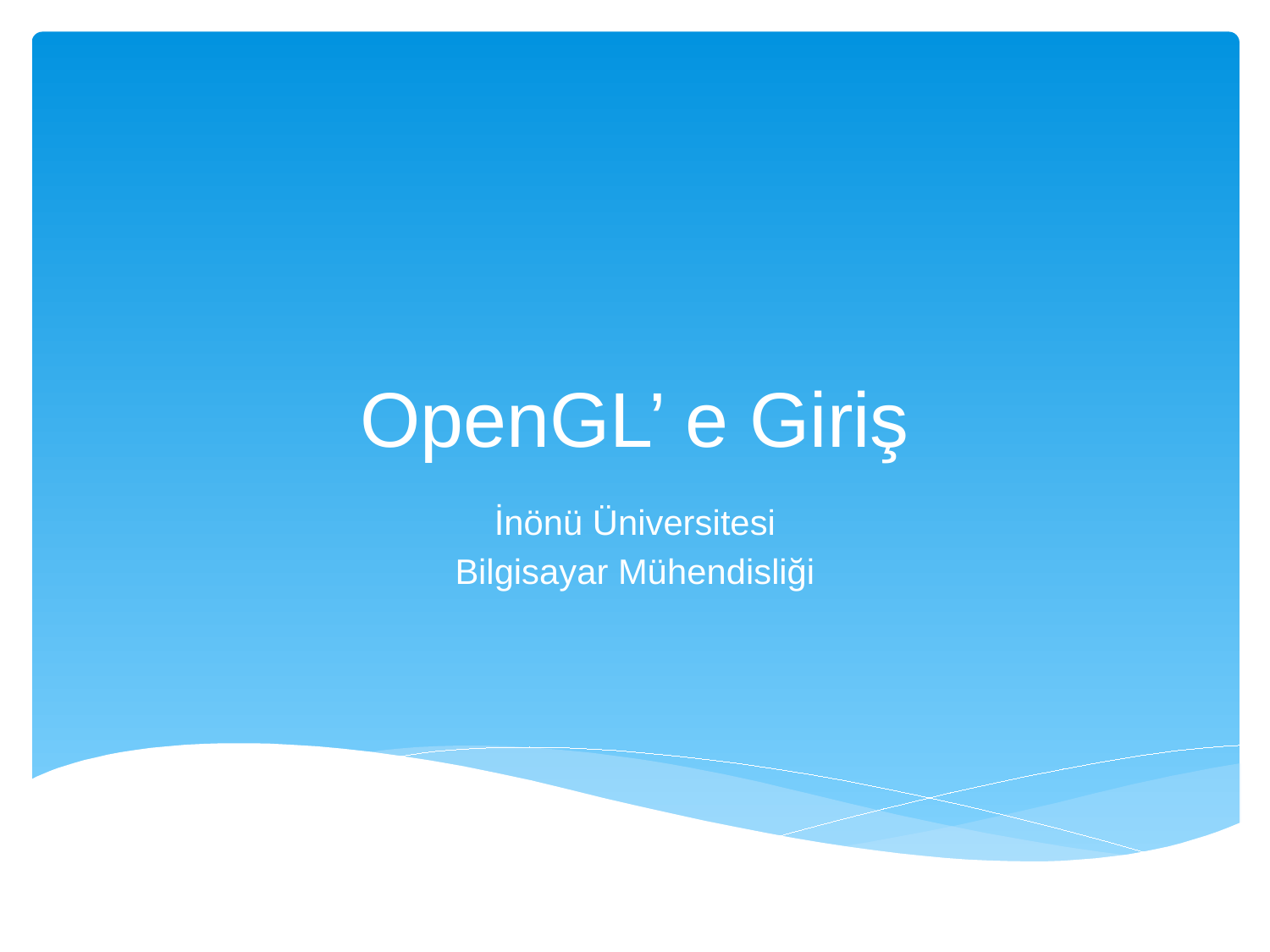

# OpenGL’ e Giriş
İnönü Üniversitesi
Bilgisayar Mühendisliği